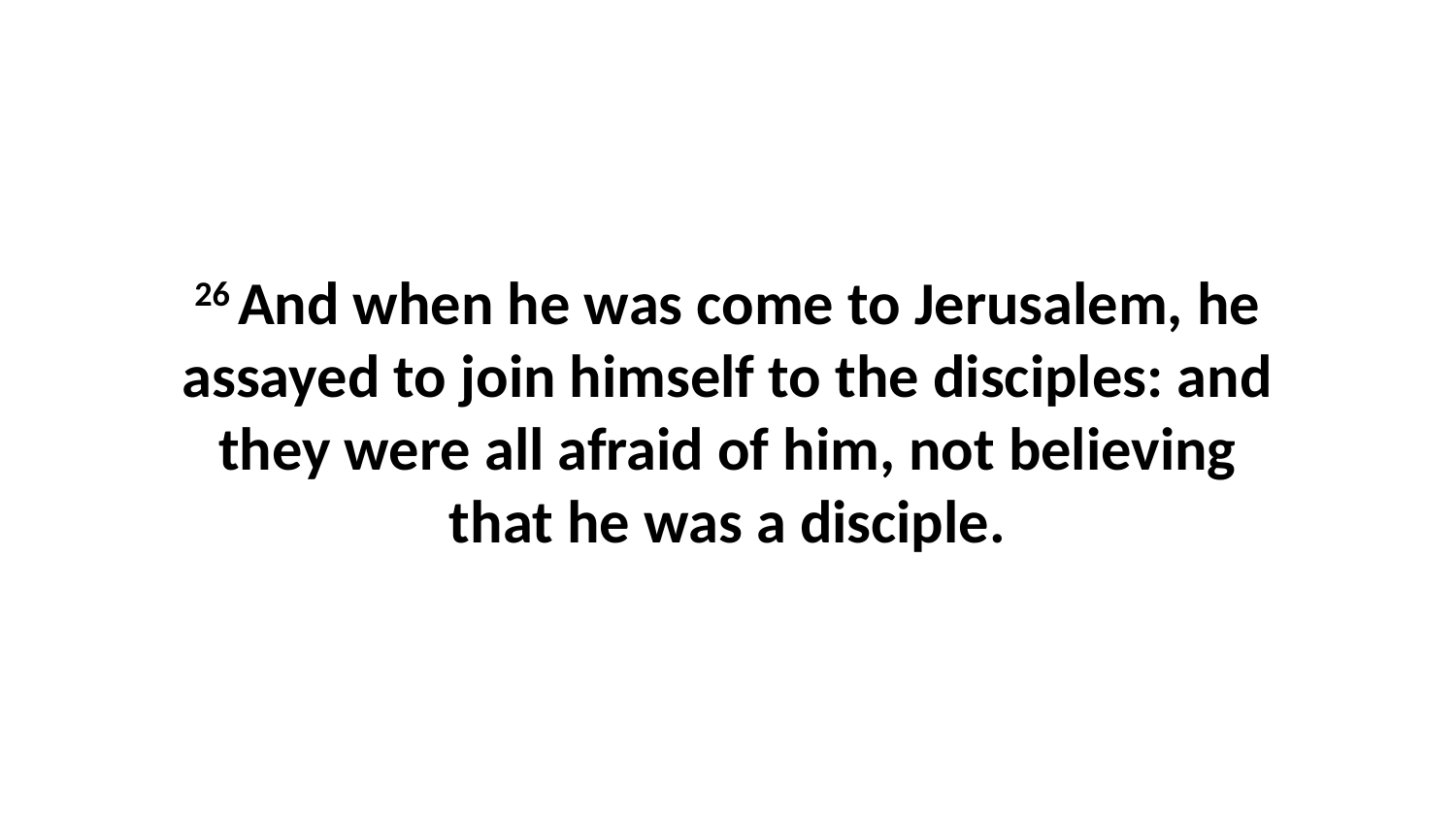

26 And when he was come to Jerusalem, he assayed to join himself to the disciples: and they were all afraid of him, not believing that he was a disciple.